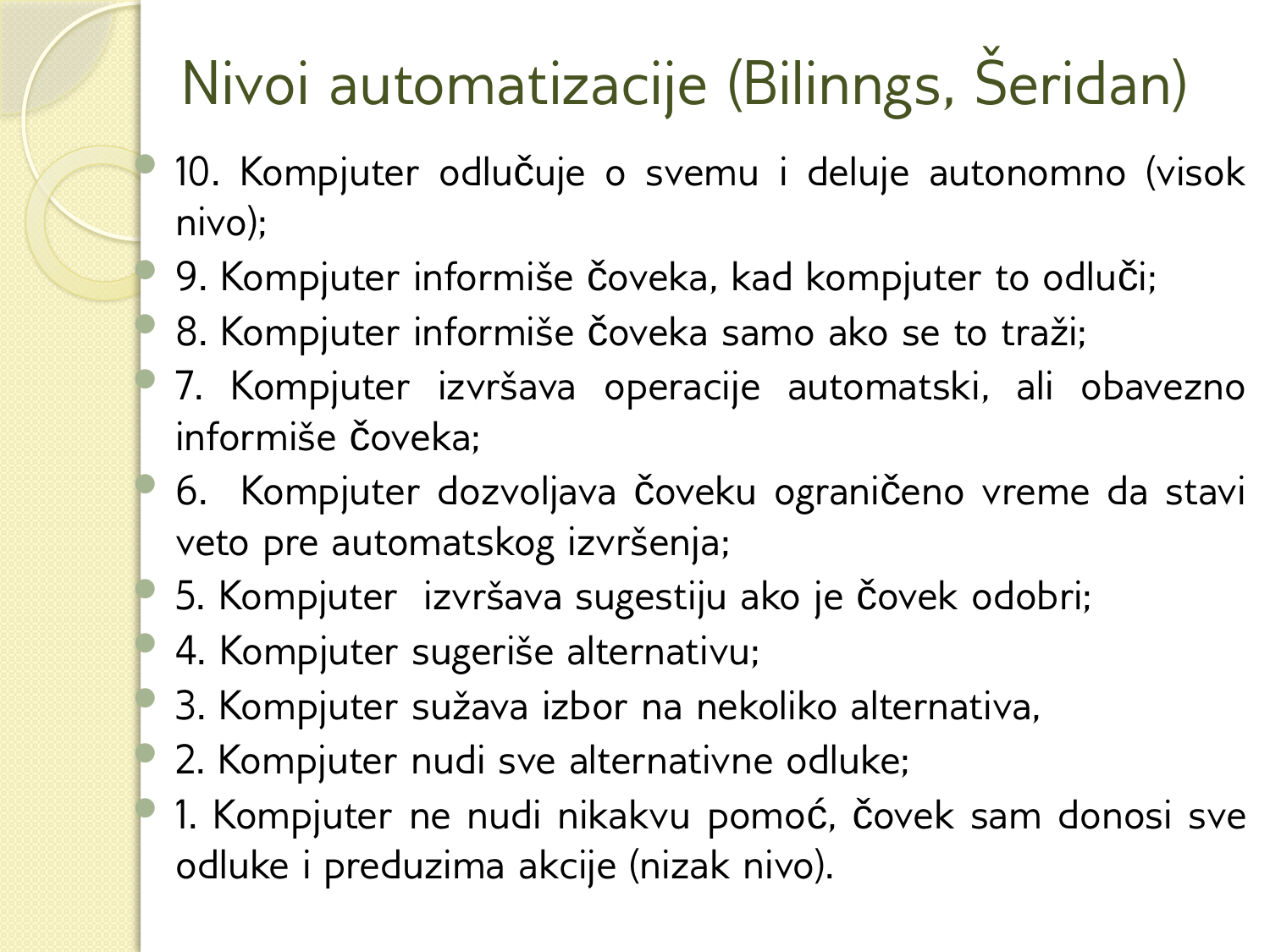

# Nivoi automatizacije (Bilinngs, Šeridan)
10. Kompjuter odlučuje o svemu i deluje autonomno (visok nivo);
9. Kompjuter informiše čoveka, kad kompjuter to odluči;
8. Kompjuter informiše čoveka samo ako se to traži;
7. Kompjuter izvršava operacije automatski, ali obavezno informiše čoveka;
6.  Kompjuter dozvoljava čoveku ograničeno vreme da stavi veto pre automatskog izvršenja;
5. Kompjuter  izvršava sugestiju ako je čovek odobri;
4. Kompjuter sugeriše alternativu;
3. Kompjuter sužava izbor na nekoliko alternativa,
2. Kompjuter nudi sve alternativne odluke;
1. Kompjuter ne nudi nikakvu pomoć, čovek sam donosi sve odluke i preduzima akcije (nizak nivo).